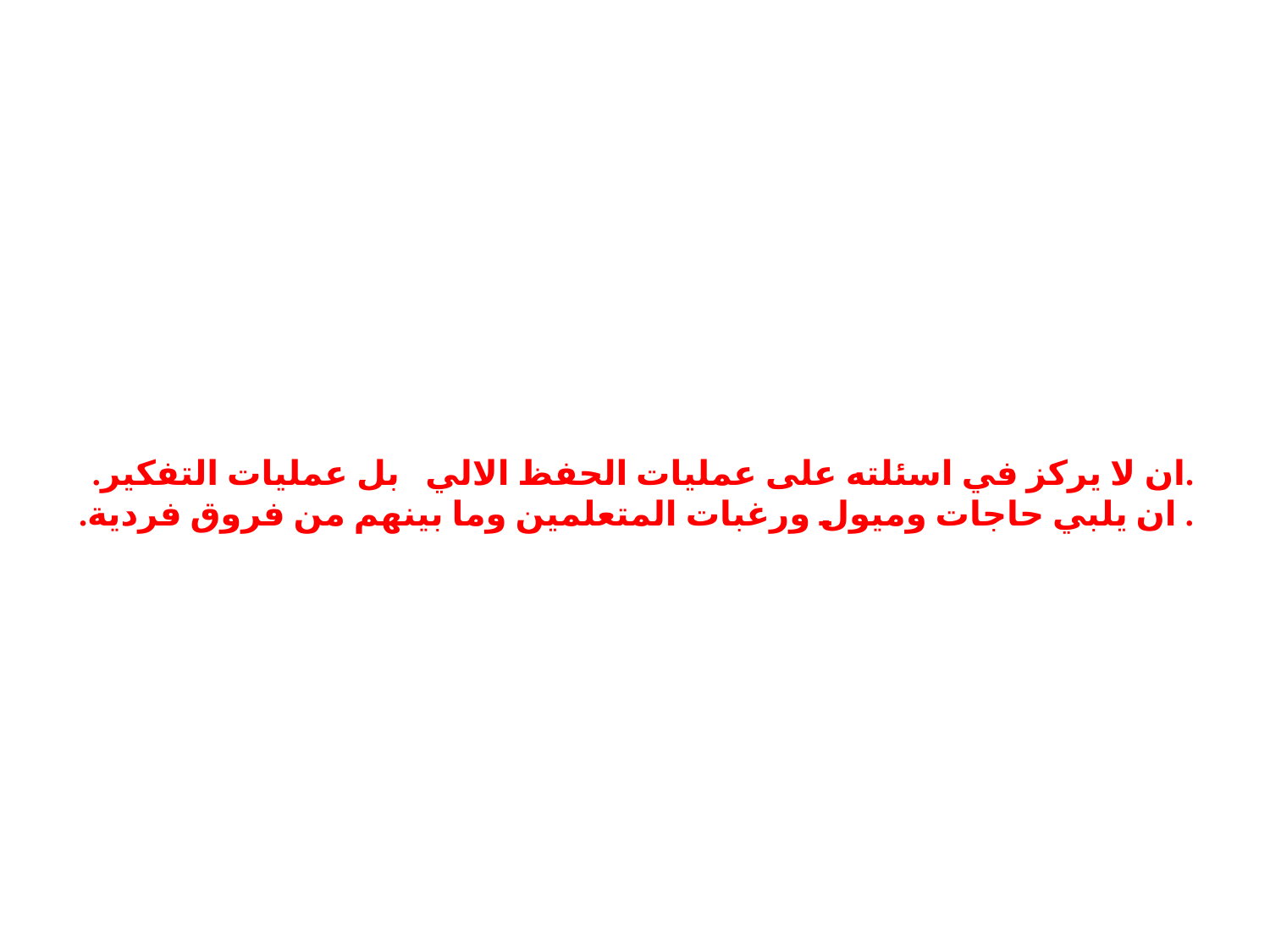

# .ان لا يركز في اسئلته على عمليات الحفظ الالي   بل عمليات التفكير. . ان يلبي حاجات وميول ورغبات المتعلمين وما بينهم من فروق فردية.